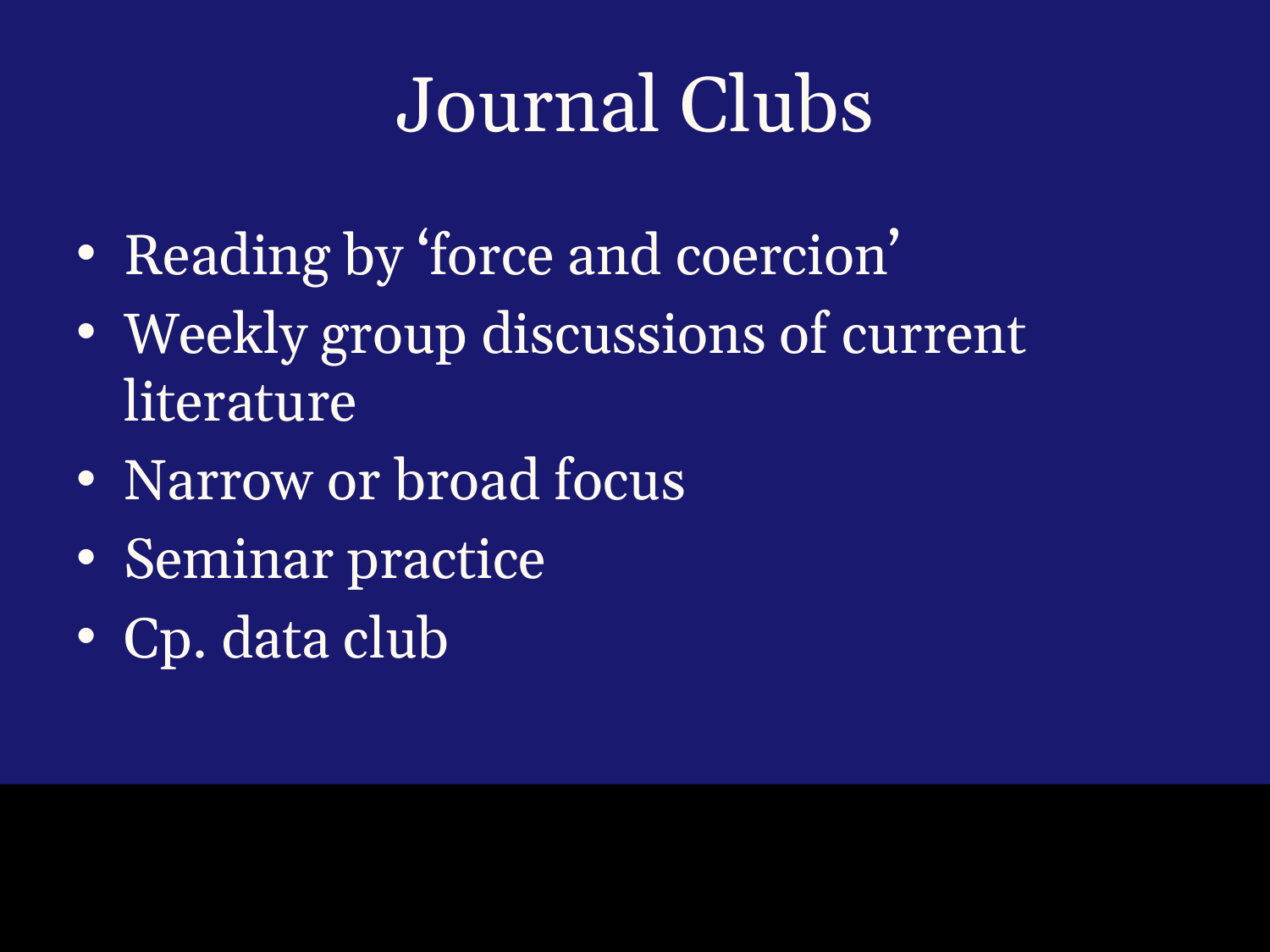

# Journal Clubs
Reading by ‘force and coercion’
Weekly group discussions of current literature
Narrow or broad focus
Seminar practice
Cp. data club